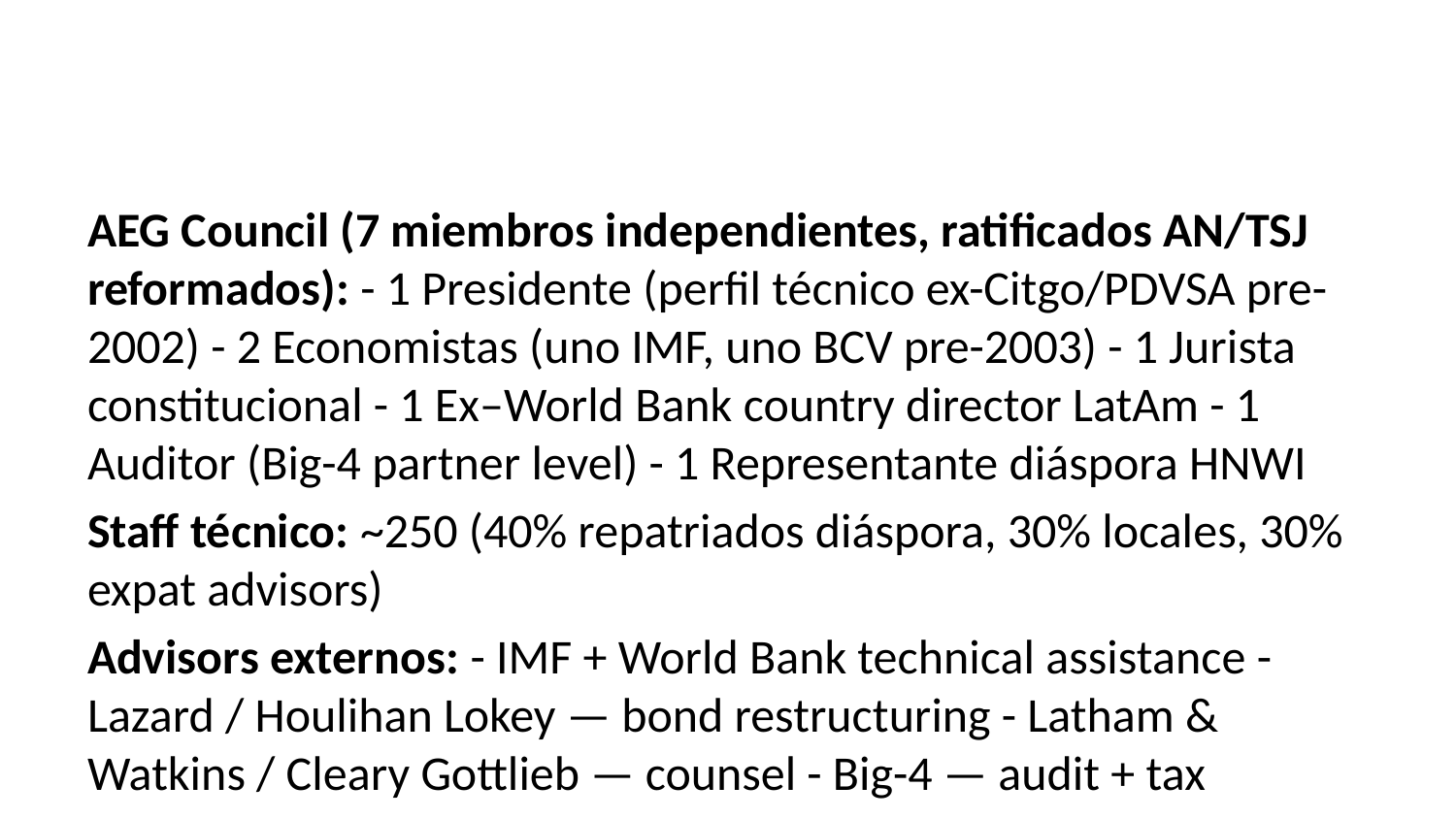

AEG Council (7 miembros independientes, ratificados AN/TSJ reformados): - 1 Presidente (perfil técnico ex-Citgo/PDVSA pre-2002) - 2 Economistas (uno IMF, uno BCV pre-2003) - 1 Jurista constitucional - 1 Ex–World Bank country director LatAm - 1 Auditor (Big-4 partner level) - 1 Representante diáspora HNWI
Staff técnico: ~250 (40% repatriados diáspora, 30% locales, 30% expat advisors)
Advisors externos: - IMF + World Bank technical assistance - Lazard / Houlihan Lokey — bond restructuring - Latham & Watkins / Cleary Gottlieb — counsel - Big-4 — audit + tax
DESTACADO: Independencia institucional shielded by constitutional amendment Year 2.
Plan Génesis · Volumen II · 2026